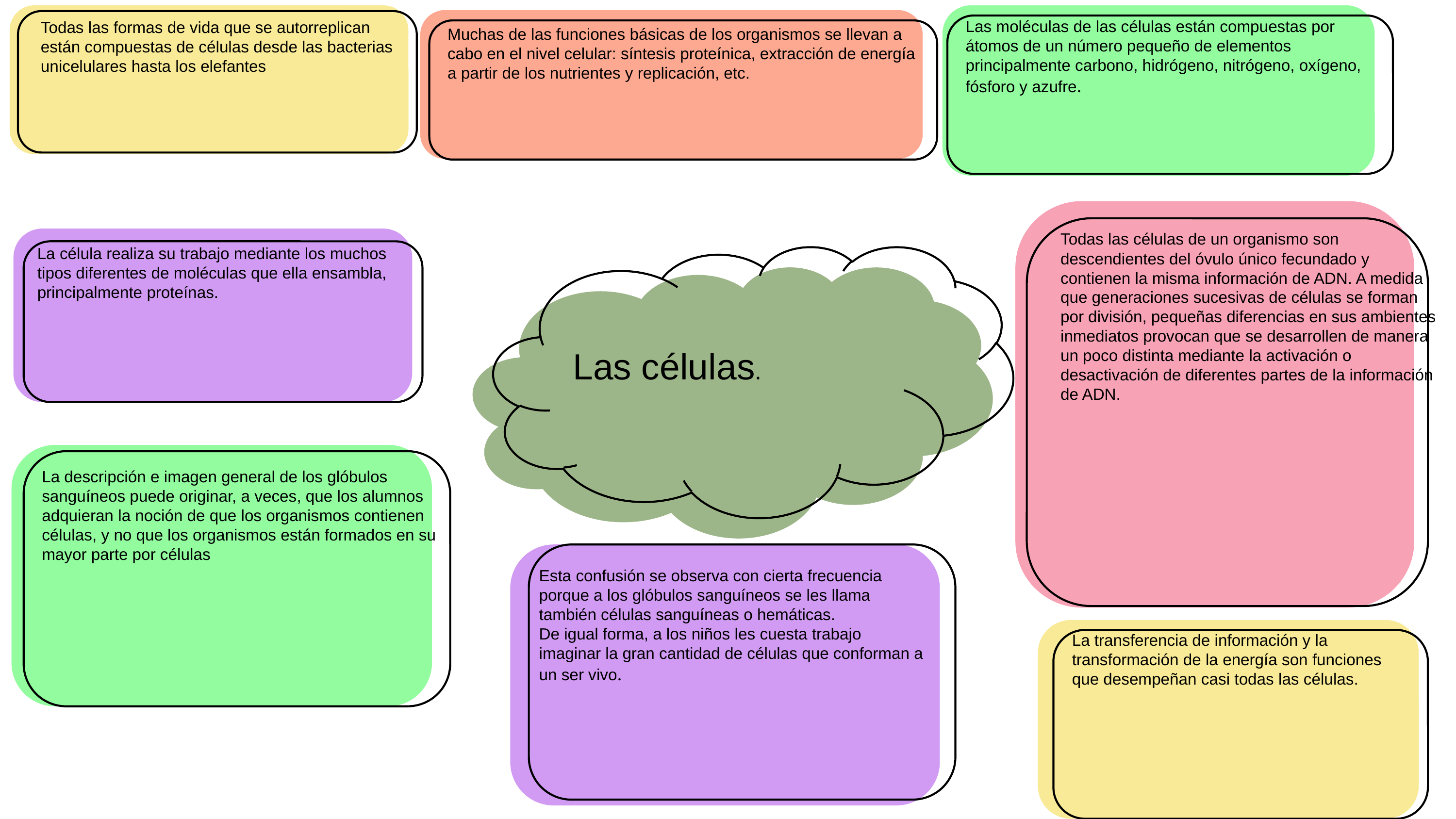

Las moléculas de las células están compuestas por átomos de un número pequeño de elementos principalmente carbono, hidrógeno, nitrógeno, oxígeno, fósforo y azufre.
Todas las formas de vida que se autorreplican están compuestas de células desde las bacterias unicelulares hasta los elefantes

Muchas de las funciones básicas de los organismos se llevan a cabo en el nivel celular: síntesis proteínica, extracción de energía a partir de los nutrientes y replicación, etc.

Todas las células de un organismo son descendientes del óvulo único fecundado y contienen la misma información de ADN. A medida que generaciones sucesivas de células se forman por división, pequeñas diferencias en sus ambientes inmediatos provocan que se desarrollen de manera un poco distinta mediante la activación o desactivación de diferentes partes de la información de ADN.

La célula realiza su trabajo mediante los muchos tipos diferentes de moléculas que ella ensambla, principalmente proteínas.

Las células.

La descripción e imagen general de los glóbulos sanguíneos puede originar, a veces, que los alumnos adquieran la noción de que los organismos contienen células, y no que los organismos están formados en su mayor parte por células

Esta confusión se observa con cierta frecuencia porque a los glóbulos sanguíneos se les llama también células sanguíneas o hemáticas.
De igual forma, a los niños les cuesta trabajo imaginar la gran cantidad de células que conforman a un ser vivo.

La transferencia de información y la transformación de la energía son funciones que desempeñan casi todas las células.